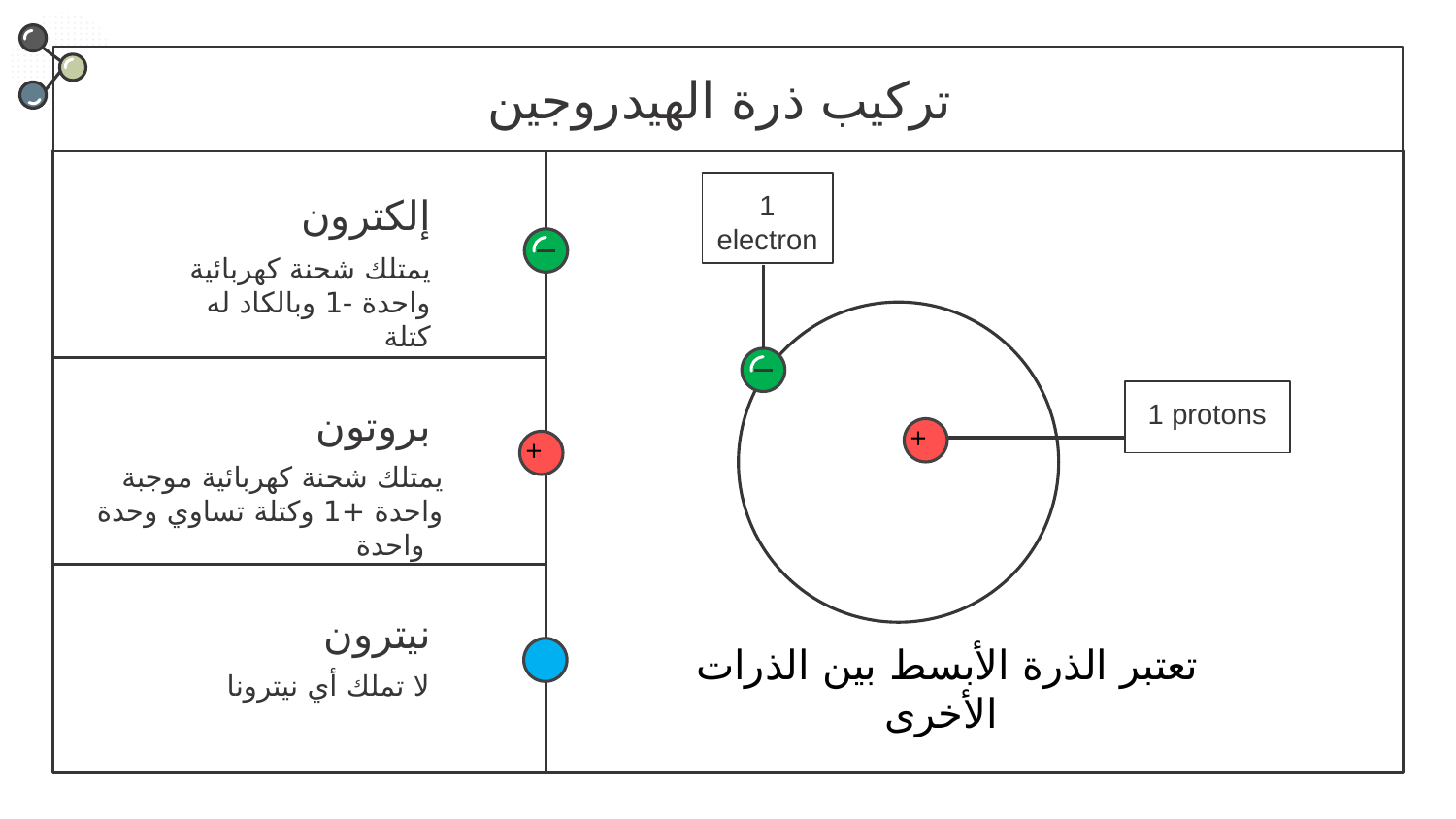

تركيب ذرة الهيدروجين
1 electron
# إلكترون

يمتلك شحنة كهربائية واحدة -1 وبالكاد له كتلة

1 protons
بروتون
+
+
يمتلك شحنة كهربائية موجبة واحدة +1 وكتلة تساوي وحدة واحدة
نيترون
تعتبر الذرة الأبسط بين الذرات الأخرى

لا تملك أي نيترونا